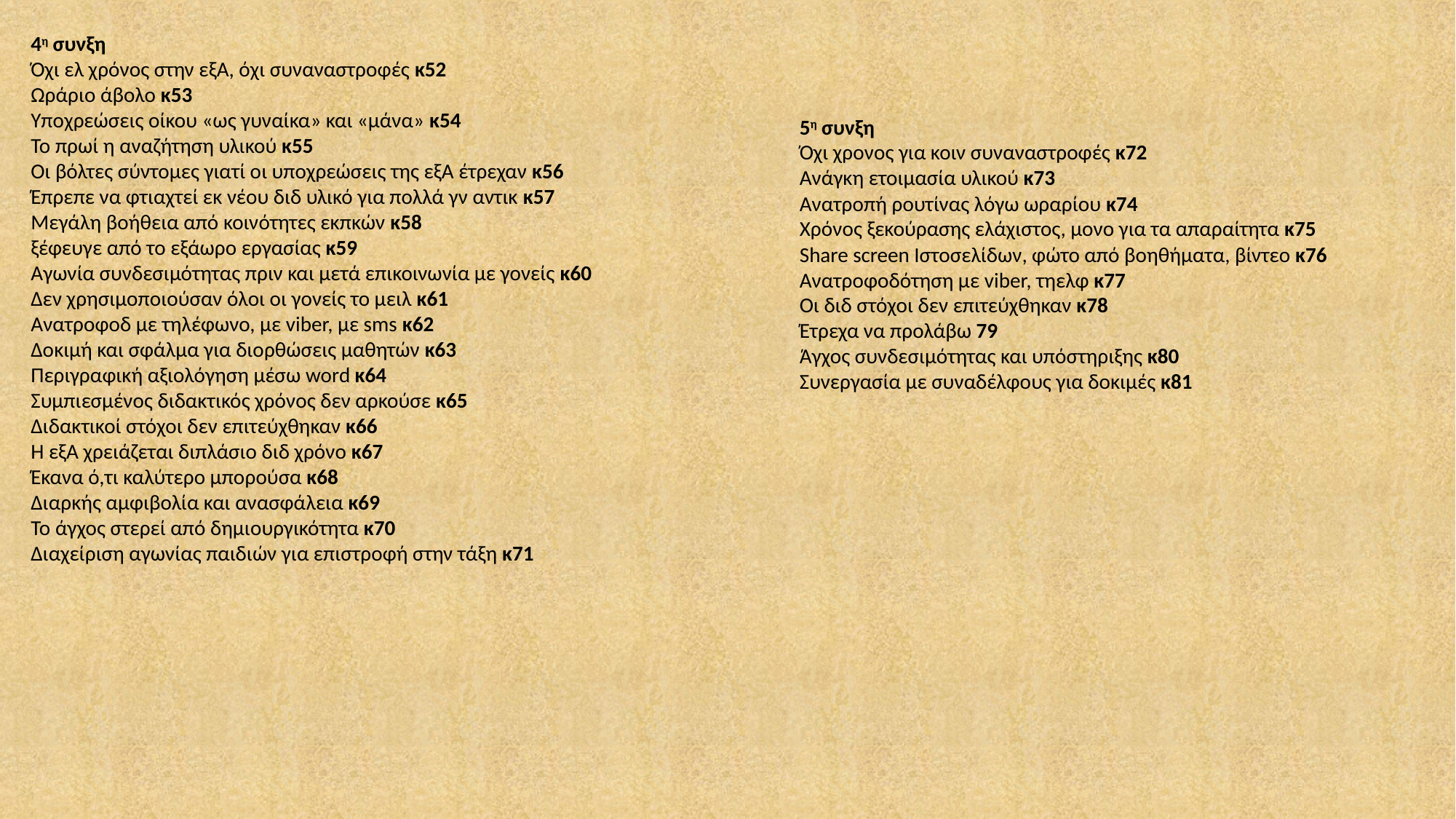

4η συνξη
Όχι ελ χρόνος στην εξΑ, όχι συναναστροφές κ52
Ωράριο άβολο κ53
Υποχρεώσεις οίκου «ως γυναίκα» και «μάνα» κ54
Το πρωί η αναζήτηση υλικού κ55
Οι βόλτες σύντομες γιατί οι υποχρεώσεις της εξΑ έτρεχαν κ56
Έπρεπε να φτιαχτεί εκ νέου διδ υλικό για πολλά γν αντικ κ57
Μεγάλη βοήθεια από κοινότητες εκπκών κ58
ξέφευγε από το εξάωρο εργασίας κ59
Αγωνία συνδεσιμότητας πριν και μετά επικοινωνία με γονείς κ60
Δεν χρησιμοποιούσαν όλοι οι γονείς το μειλ κ61
Ανατροφοδ με τηλέφωνο, με viber, με sms κ62
Δοκιμή και σφάλμα για διορθώσεις μαθητών κ63
Περιγραφική αξιολόγηση μέσω word κ64
Συμπιεσμένος διδακτικός χρόνος δεν αρκούσε κ65
Διδακτικοί στόχοι δεν επιτεύχθηκαν κ66
Η εξΑ χρειάζεται διπλάσιο διδ χρόνο κ67
Έκανα ό,τι καλύτερο μπορούσα κ68
Διαρκής αμφιβολία και ανασφάλεια κ69
Το άγχος στερεί από δημιουργικότητα κ70
Διαχείριση αγωνίας παιδιών για επιστροφή στην τάξη κ71
5η συνξη
Όχι χρονος για κοιν συναναστροφές κ72
Ανάγκη ετοιμασία υλικού κ73
Ανατροπή ρουτίνας λόγω ωραρίου κ74
Χρόνος ξεκούρασης ελάχιστος, μονο για τα απαραίτητα κ75
Share screen Ιστοσελίδων, φώτο από βοηθήματα, βίντεο κ76
Ανατροφοδότηση με viber, τηελφ κ77
Οι διδ στόχοι δεν επιτεύχθηκαν κ78
Έτρεχα να προλάβω 79
Άγχος συνδεσιμότητας και υπόστηριξης κ80
Συνεργασία με συναδέλφους για δοκιμές κ81